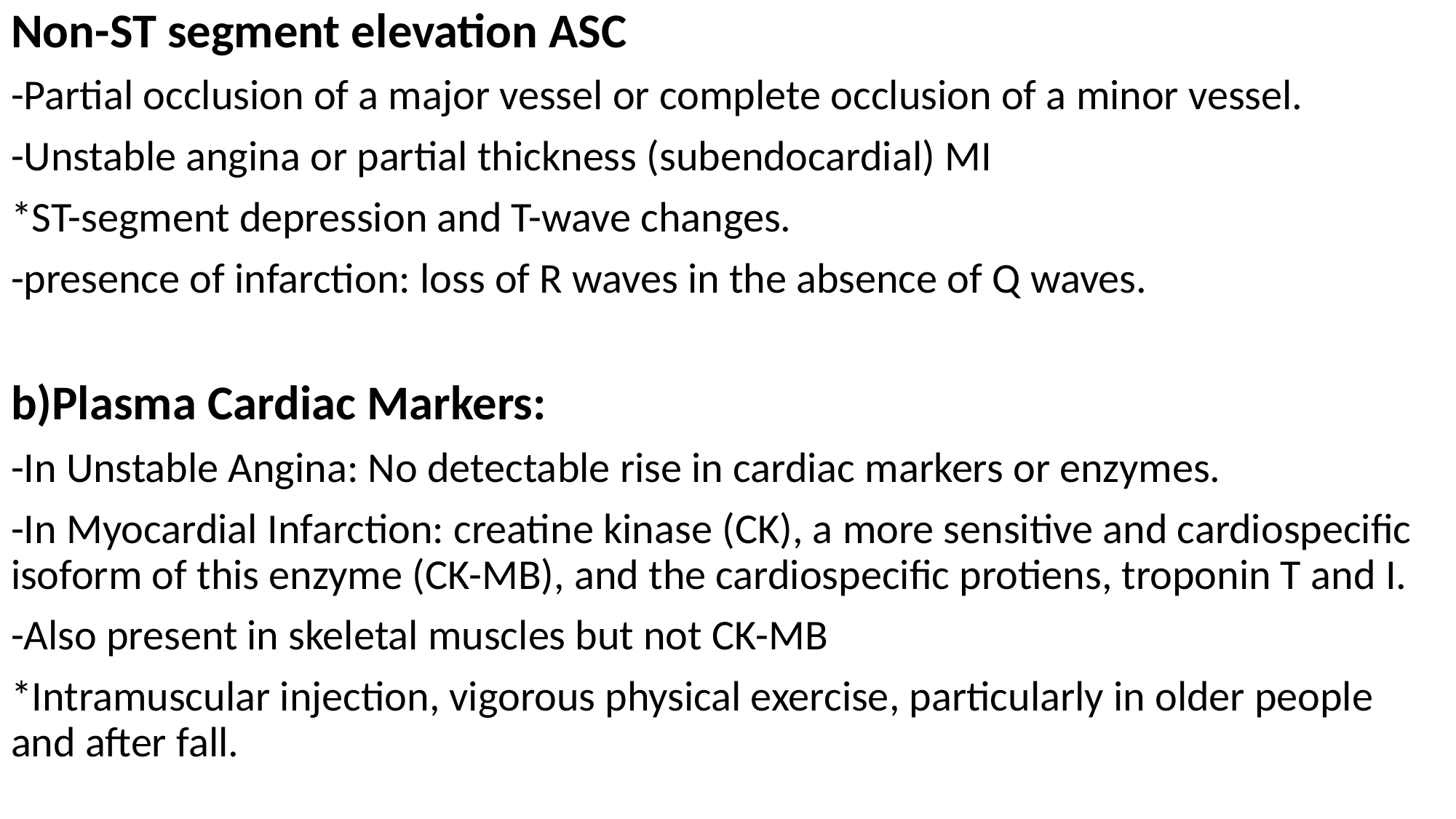

Non-ST segment elevation ASC
-Partial occlusion of a major vessel or complete occlusion of a minor vessel.
-Unstable angina or partial thickness (subendocardial) MI
*ST-segment depression and T-wave changes.
-presence of infarction: loss of R waves in the absence of Q waves.

b)Plasma Cardiac Markers:
-In Unstable Angina: No detectable rise in cardiac markers or enzymes.
-In Myocardial Infarction: creatine kinase (CK), a more sensitive and cardiospecific isoform of this enzyme (CK-MB), and the cardiospecific protiens, troponin T and I.
-Also present in skeletal muscles but not CK-MB
*Intramuscular injection, vigorous physical exercise, particularly in older people and after fall.